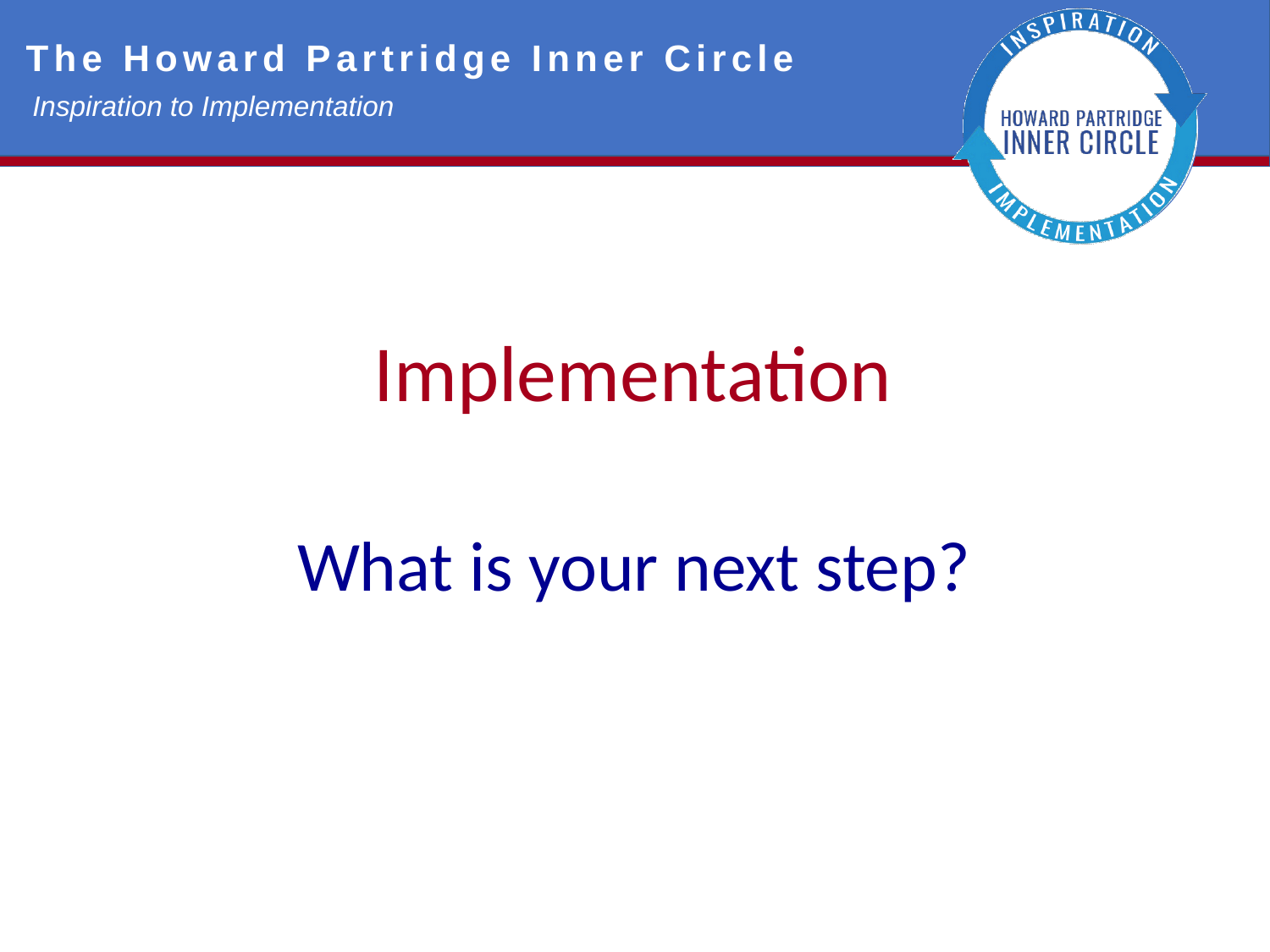

# Implementation

What is your next step?